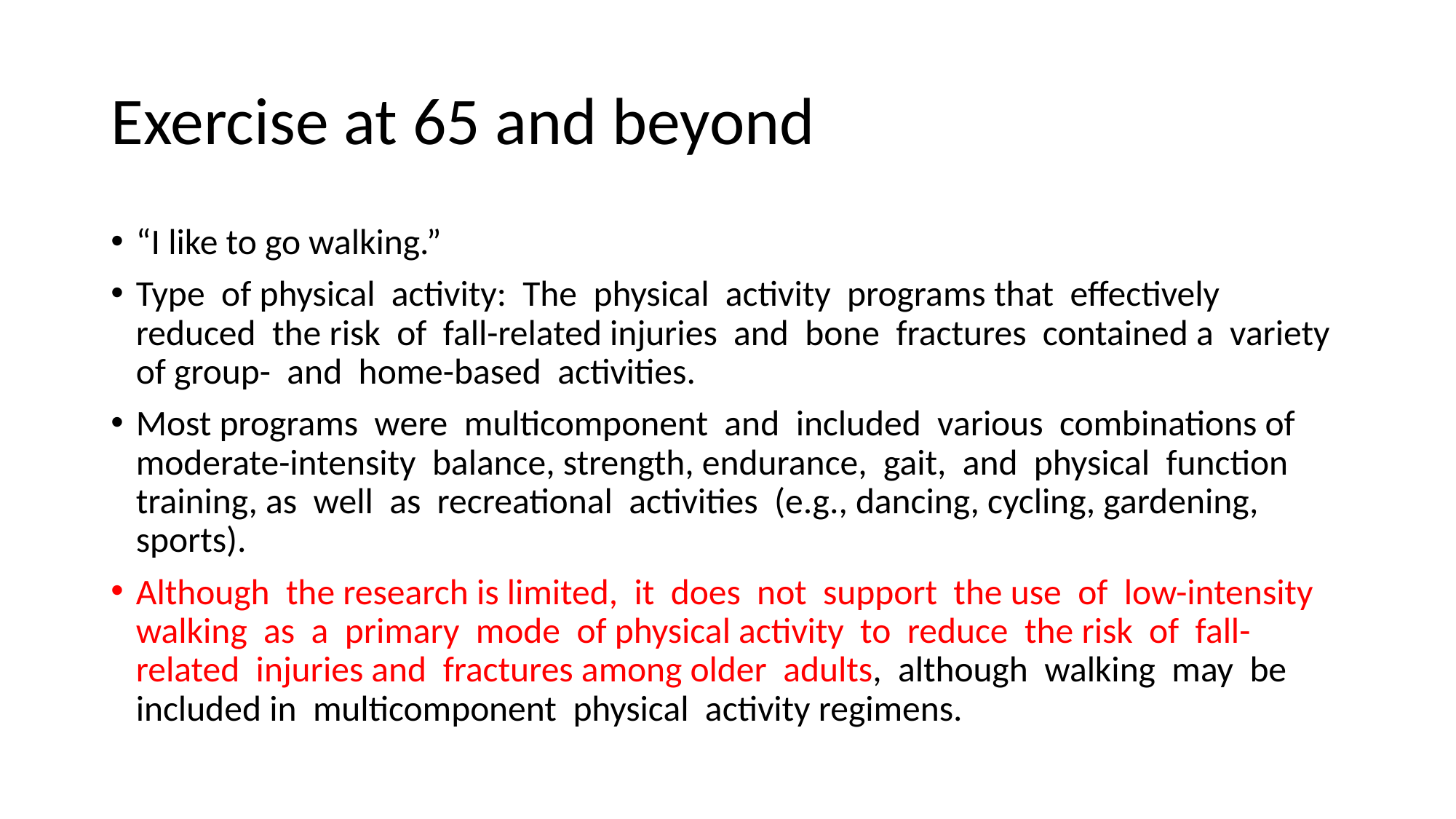

# Exercise at 65 and beyond
“I like to go walking.”
Type  of physical  activity:  The  physical  activity  programs that  effectively  reduced  the risk  of  fall-related injuries  and  bone  fractures  contained a  variety  of group-  and  home-based  activities.
Most programs  were  multicomponent  and  included  various  combinations of  moderate-intensity  balance, strength, endurance,  gait,  and  physical  function  training, as  well  as  recreational  activities  (e.g., dancing, cycling, gardening, sports).
Although  the research is limited,  it  does  not  support  the use  of  low-intensity walking  as  a  primary  mode  of physical activity  to  reduce  the risk  of  fall-related  injuries and  fractures among older  adults,  although  walking  may  be  included in  multicomponent  physical  activity regimens.